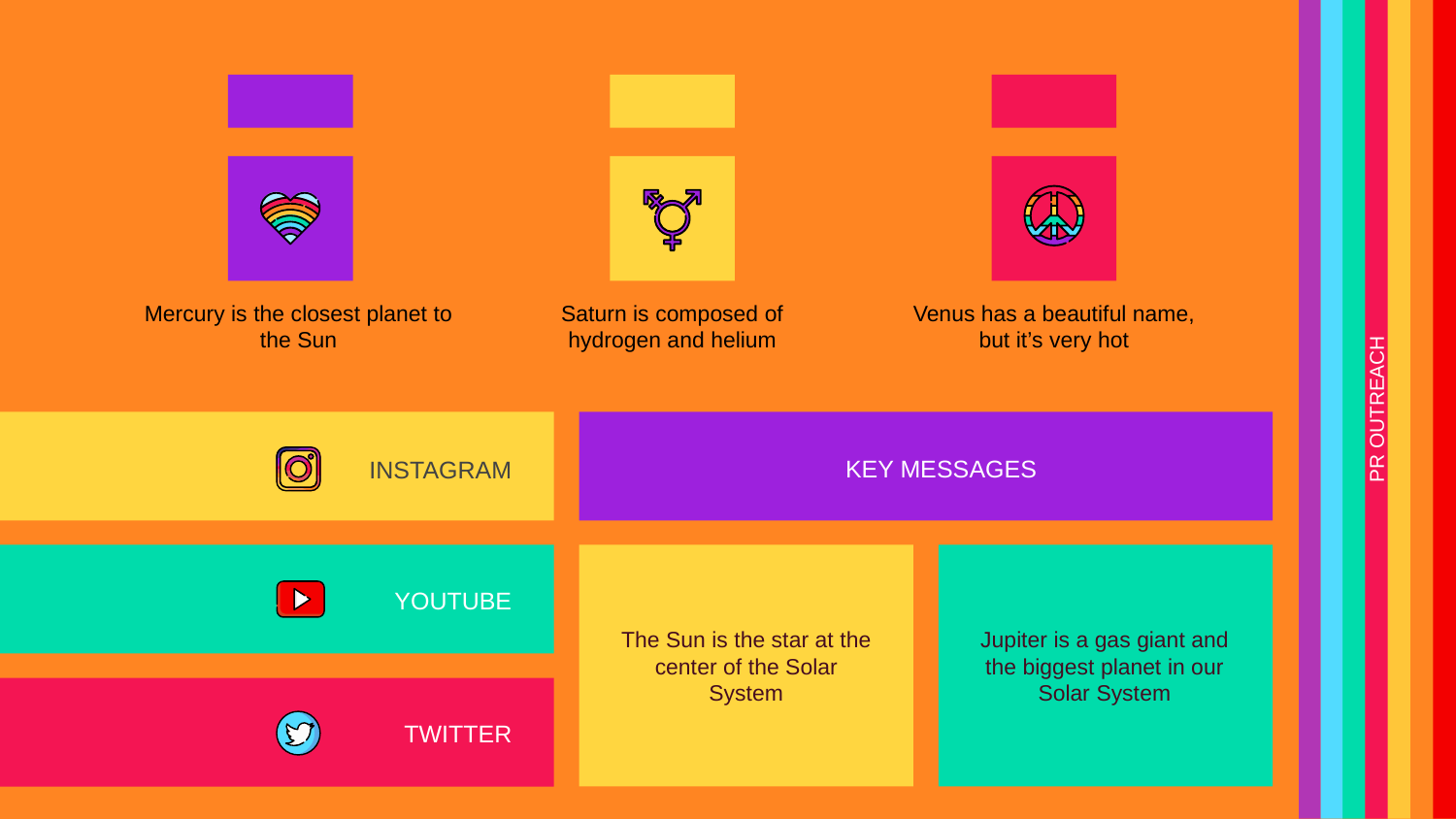

Mercury is the closest planet to the Sun
Saturn is composed of hydrogen and helium
Venus has a beautiful name, but it’s very hot
# PR OUTREACH

INSTAGRAM
KEY MESSAGES

YOUTUBE

The Sun is the star at the center of the Solar System
Jupiter is a gas giant and the biggest planet in our Solar System

TWITTER